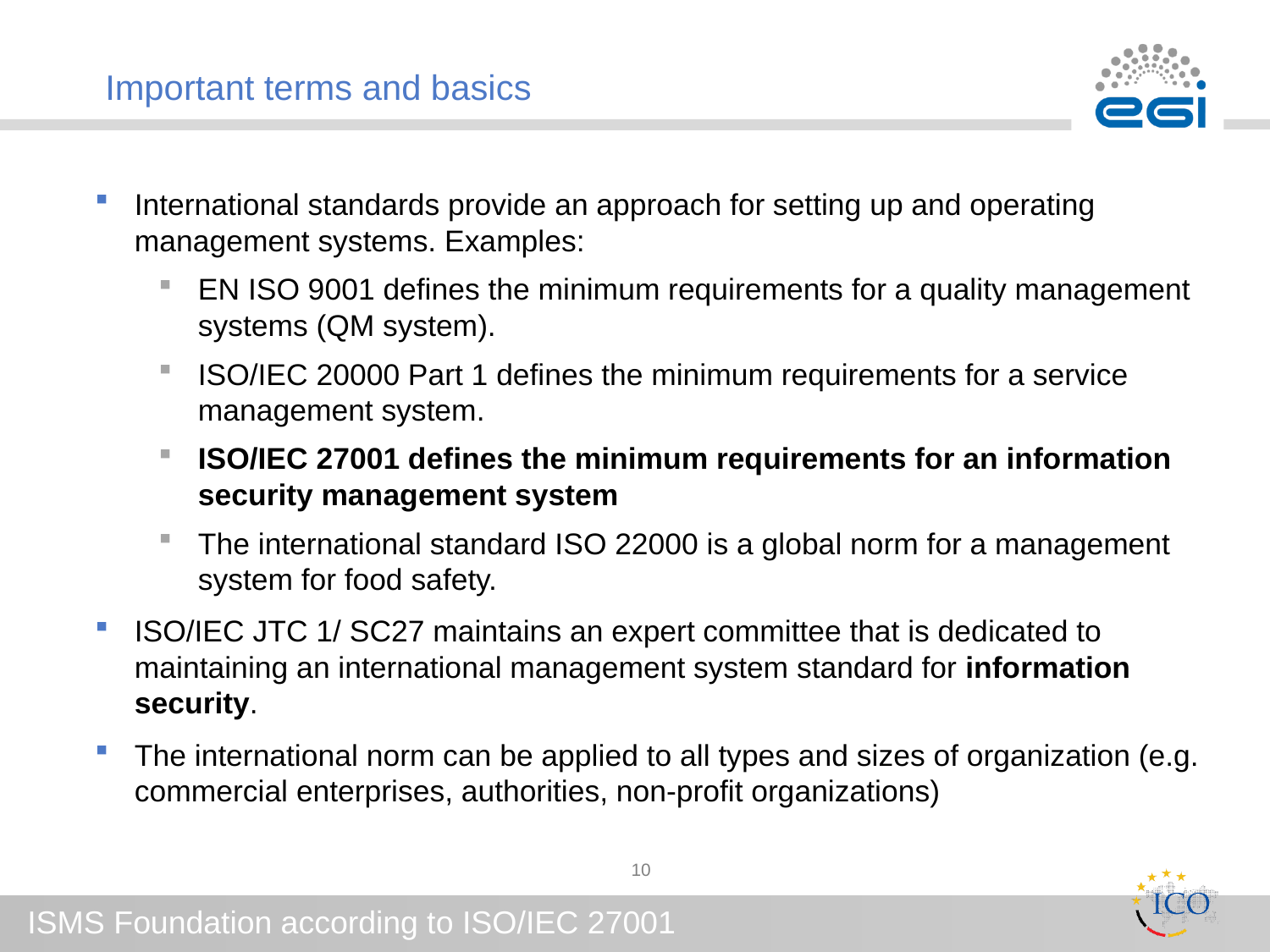

# Important terms and basics
International standards provide an approach for setting up and operating management systems. Examples:
EN ISO 9001 defines the minimum requirements for a quality management systems (QM system).
ISO/IEC 20000 Part 1 defines the minimum requirements for a service management system.
ISO/IEC 27001 defines the minimum requirements for an information security management system
The international standard ISO 22000 is a global norm for a management system for food safety.
ISO/IEC JTC 1/ SC27 maintains an expert committee that is dedicated to maintaining an international management system standard for information security.
The international norm can be applied to all types and sizes of organization (e.g. commercial enterprises, authorities, non-profit organizations)